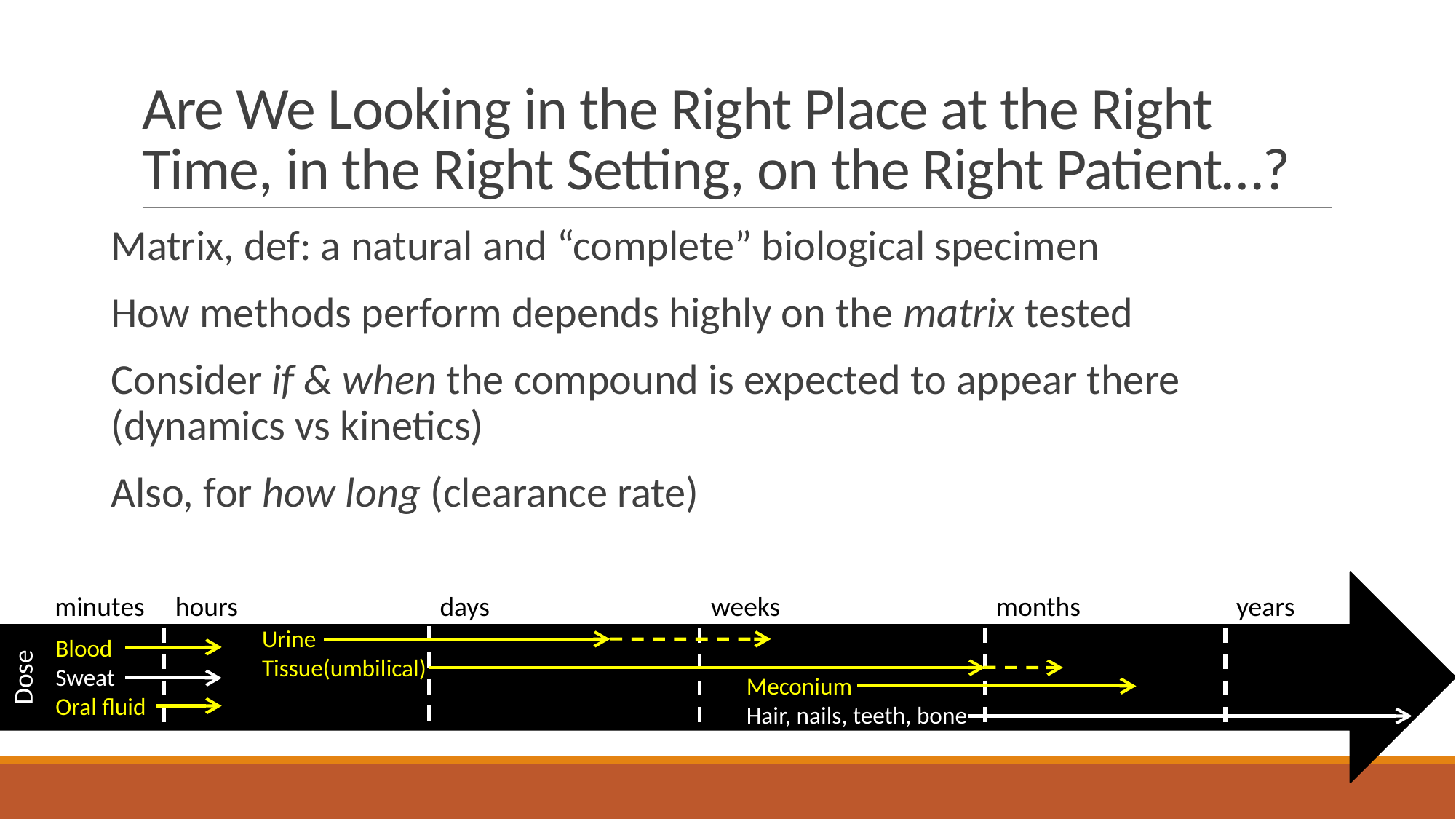

# Are We Looking in the Right Place at the Right Time, in the Right Setting, on the Right Patient…?
Matrix, def: a natural and “complete” biological specimen
How methods perform depends highly on the matrix tested
Consider if & when the compound is expected to appear there (dynamics vs kinetics)
Also, for how long (clearance rate)

minutes
hours
days
weeks
months
years
Urine
Tissue(umbilical)
Blood
Sweat
Oral fluid

Meconium
Hair, nails, teeth, bone
Dose